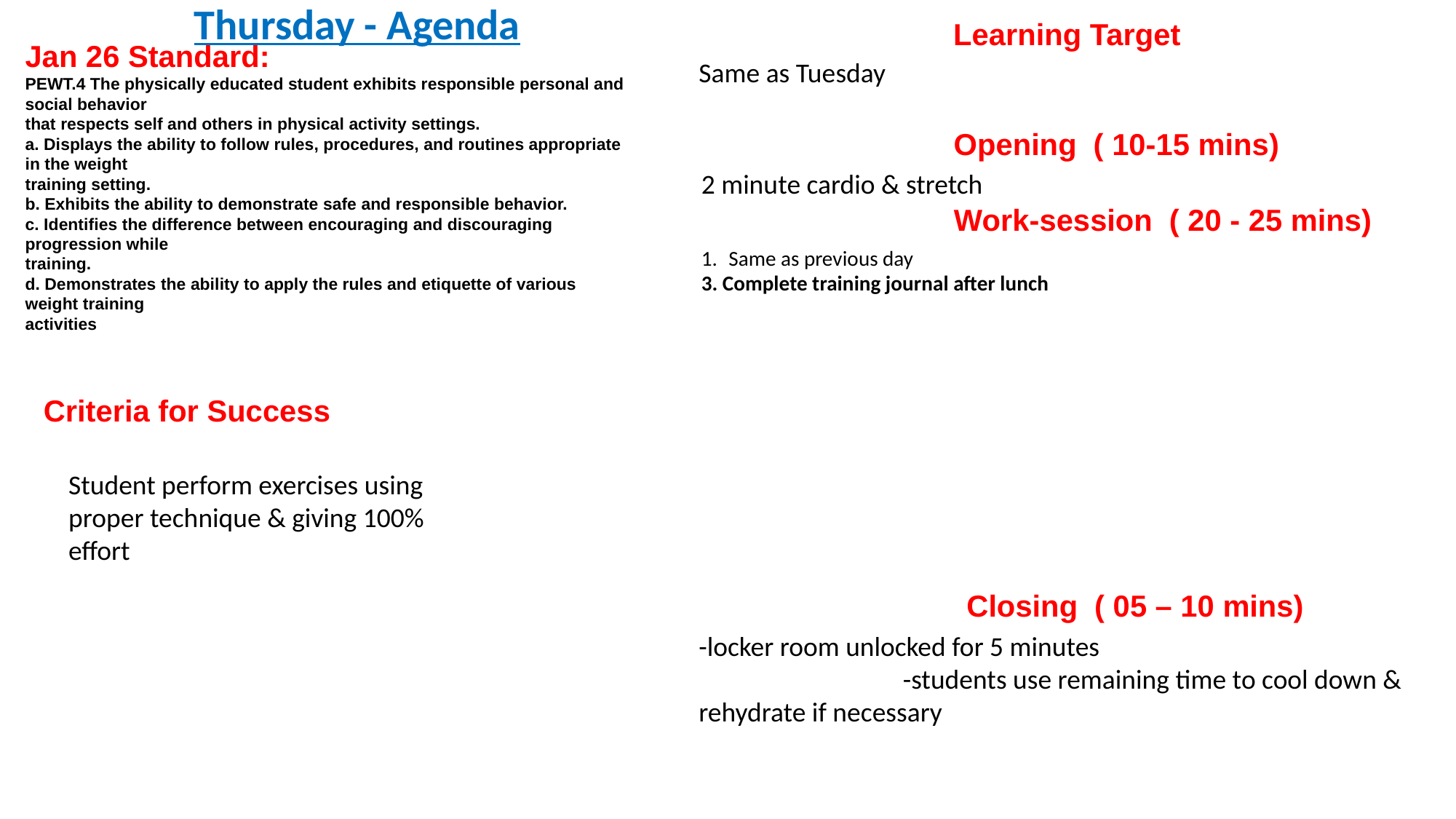

Thursday - Agenda

Jan 26 Standard:
PEWT.4 The physically educated student exhibits responsible personal and social behavior
that respects self and others in physical activity settings.
a. Displays the ability to follow rules, procedures, and routines appropriate in the weight
training setting.
b. Exhibits the ability to demonstrate safe and responsible behavior.
c. Identifies the difference between encouraging and discouraging progression while
training.
d. Demonstrates the ability to apply the rules and etiquette of various weight training
activities

Learning Target
Same as Tuesday
Opening  ( 10-15 mins)
2 minute cardio & stretch
Work-session  ( 20 - 25 mins)
Same as previous day
3. Complete training journal after lunch

Criteria for Success
Student perform exercises using proper technique & giving 100% effort

Closing  ( 05 – 10 mins)

-locker room unlocked for 5 minutes
                                 -students use remaining time to cool down & rehydrate if necessary